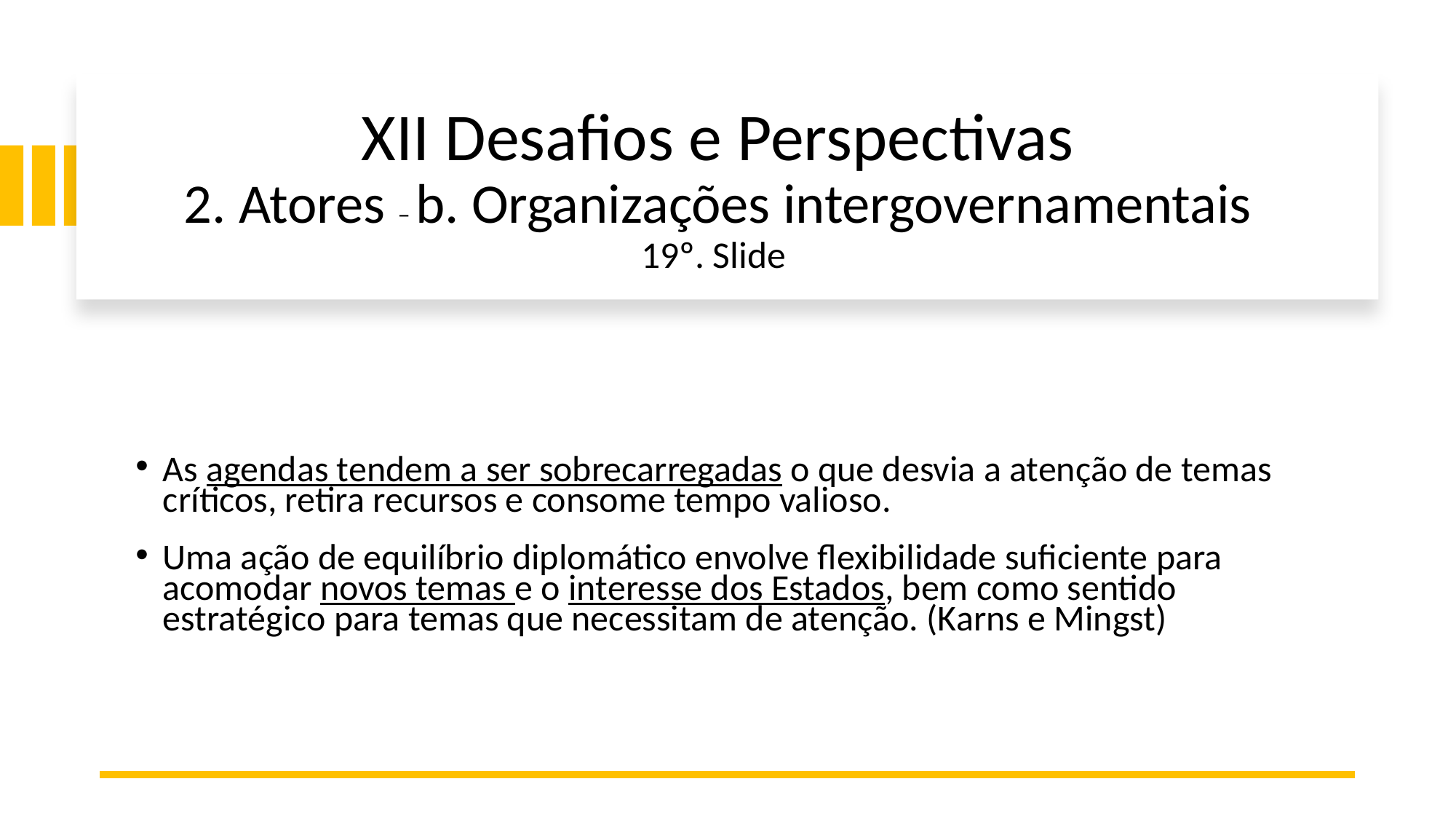

# XII Desafios e Perspectivas 2. Atores – b. Organizações intergovernamentais 19º. Slide

As agendas tendem a ser sobrecarregadas o que desvia a atenção de temas críticos, retira recursos e consome tempo valioso.
Uma ação de equilíbrio diplomático envolve flexibilidade suficiente para acomodar novos temas e o interesse dos Estados, bem como sentido estratégico para temas que necessitam de atenção. (Karns e Mingst)